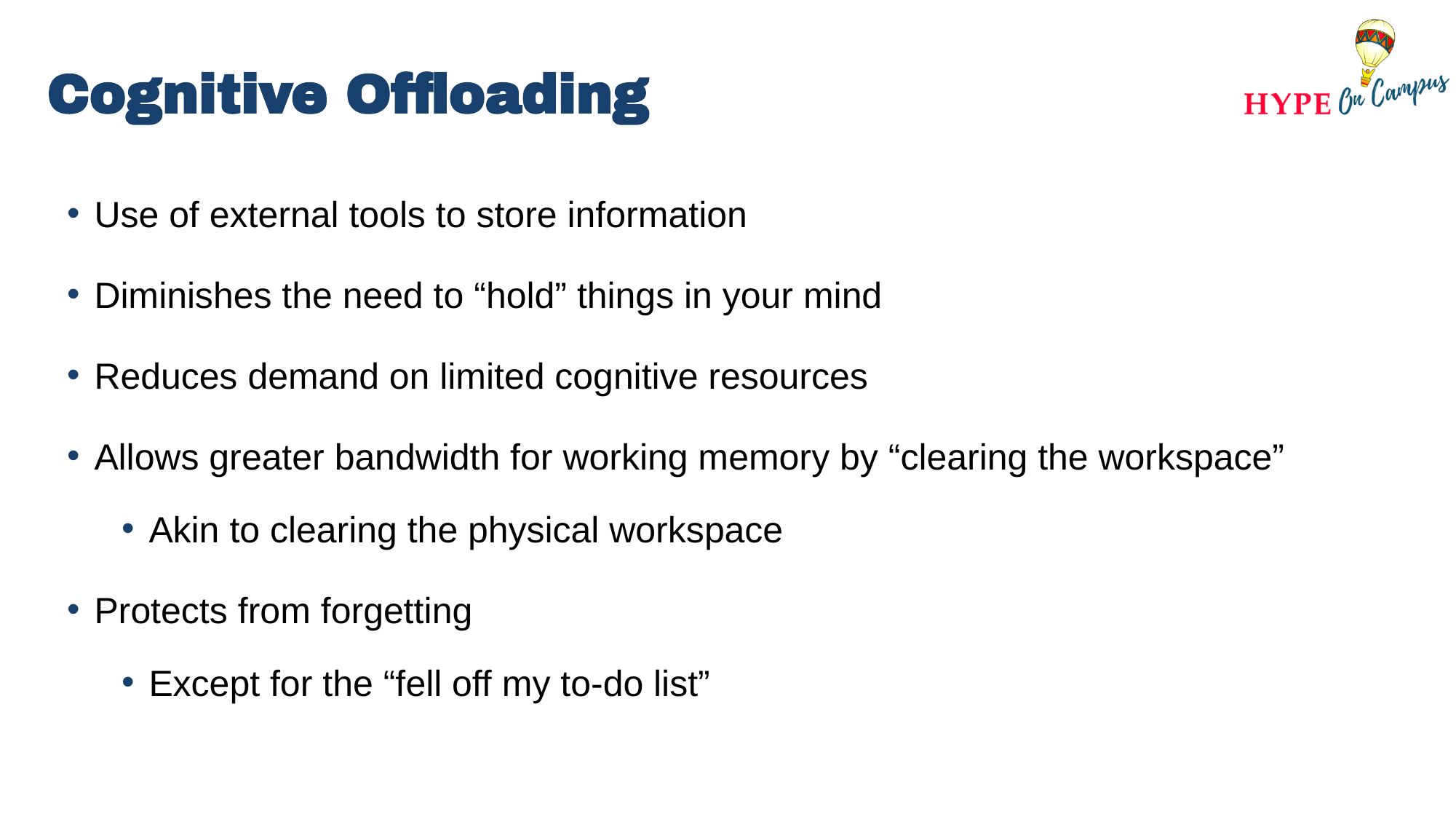

# Cognitive Offloading
Use of external tools to store information
Diminishes the need to “hold” things in your mind
Reduces demand on limited cognitive resources
Allows greater bandwidth for working memory by “clearing the workspace”
Akin to clearing the physical workspace
Protects from forgetting
Except for the “fell off my to-do list”